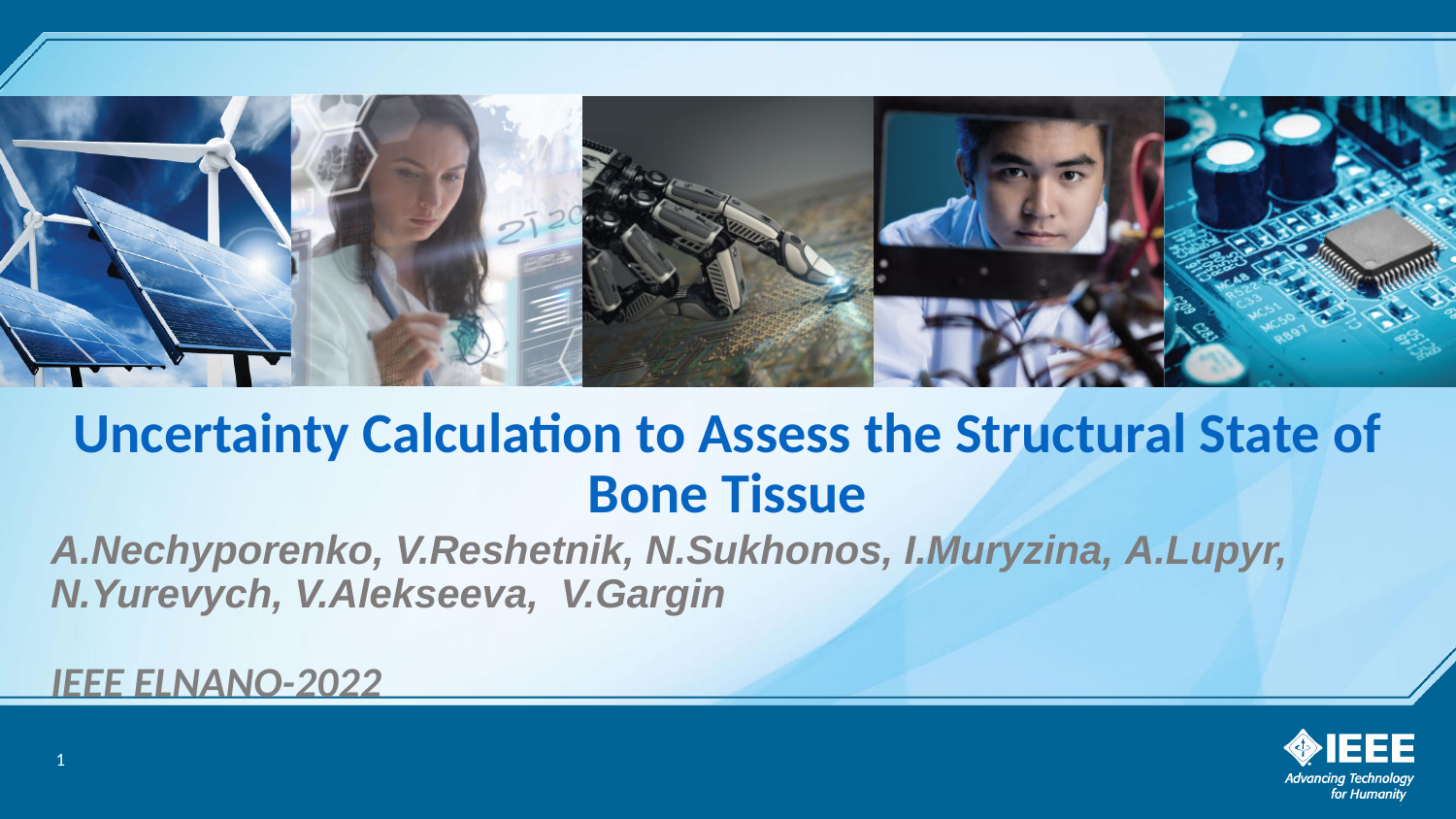

# Uncertainty Calculation to Assess the Structural State of Bone Tissue
A.Nechyporenko, V.Reshetnik, N.Sukhonos, I.Muryzina, A.Lupyr, N.Yurevych, V.Alekseeva,  V.Gargin

IEEE ELNANO-2022